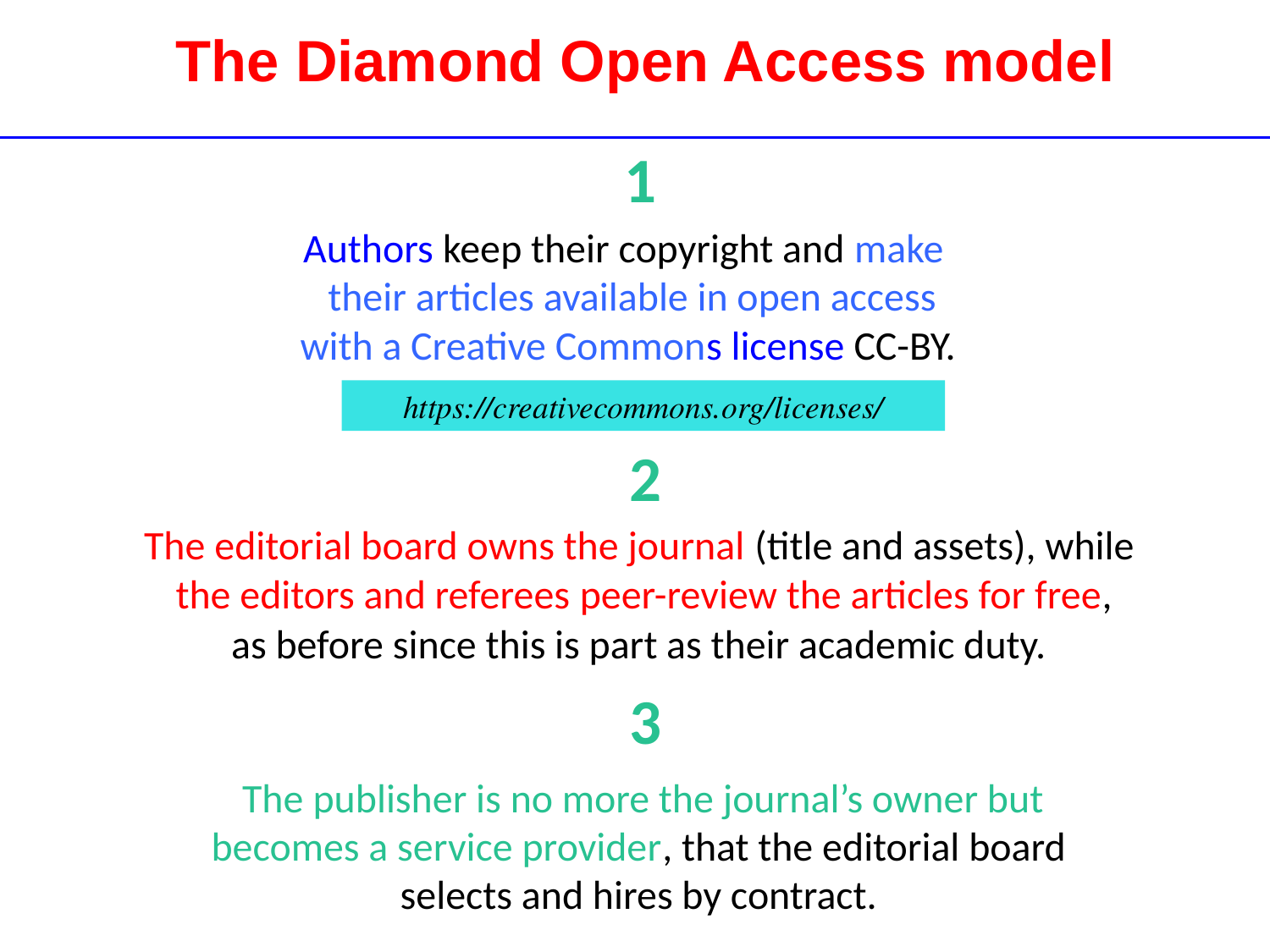

The Diamond Open Access model
1
Authors keep their copyright and make
their articles available in open access
with a Creative Commons license CC-BY.
https://creativecommons.org/licenses/
2
The editorial board owns the journal (title and assets), while
the editors and referees peer-review the articles for free,
as before since this is part as their academic duty.
3
The publisher is no more the journal’s owner but
becomes a service provider, that the editorial board
selects and hires by contract.